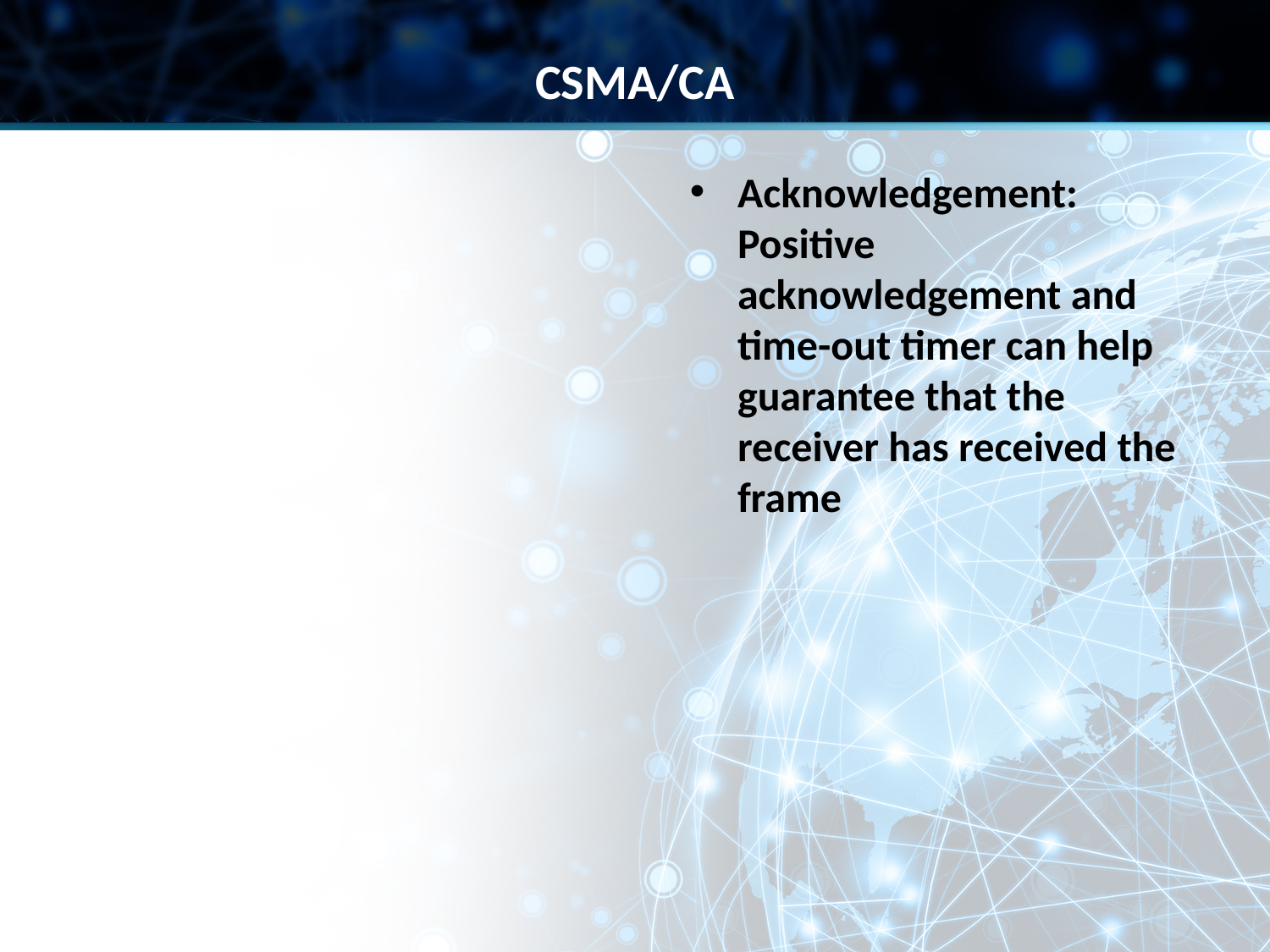

CSMA/CA
Acknowledgement: Positive acknowledgement and time-out timer can help guarantee that the receiver has received the frame